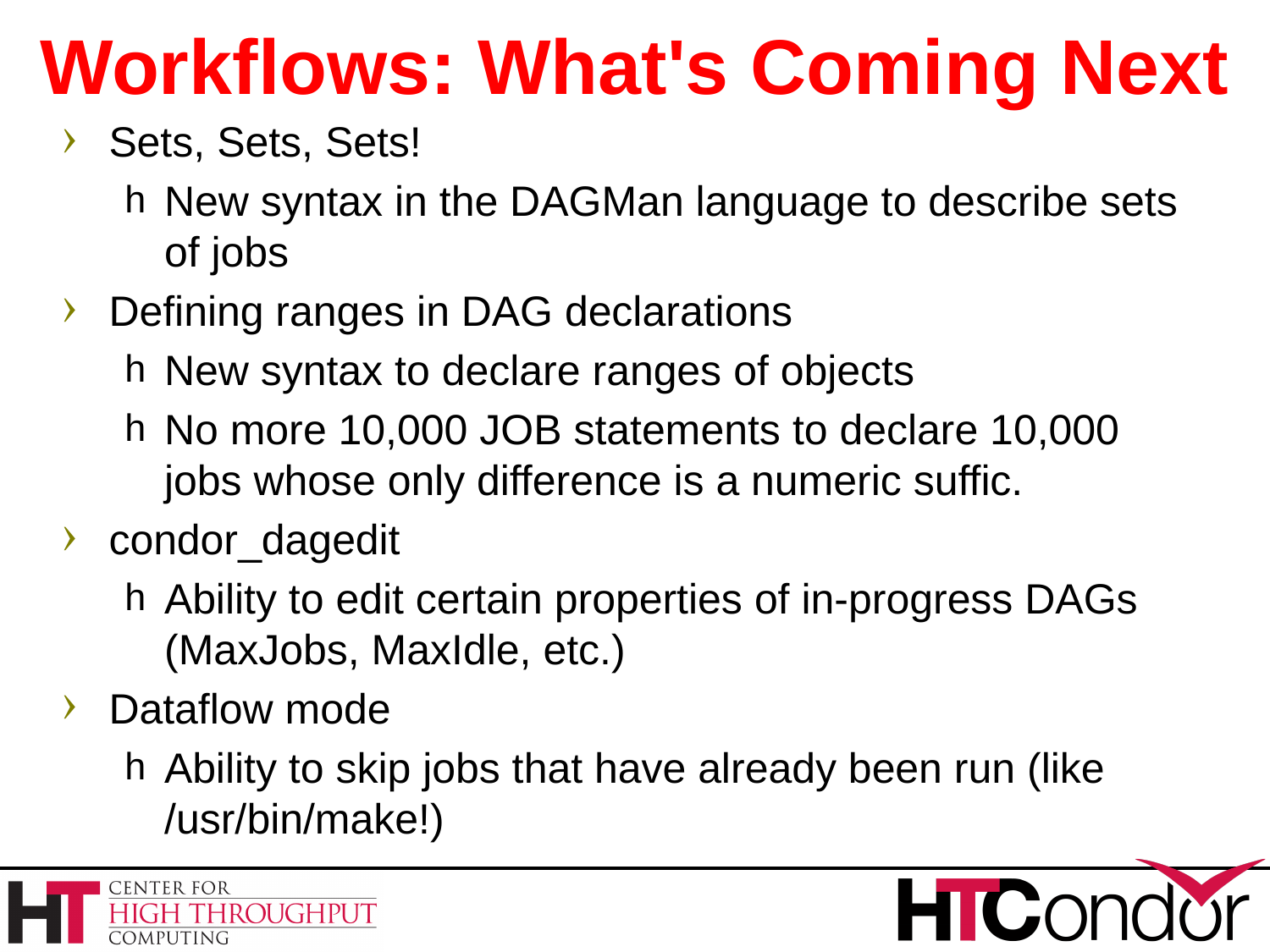

# Workflows: What's Coming Next
Sets, Sets, Sets!
New syntax in the DAGMan language to describe sets of jobs
Defining ranges in DAG declarations
New syntax to declare ranges of objects
No more 10,000 JOB statements to declare 10,000 jobs whose only difference is a numeric suffic.
condor_dagedit
Ability to edit certain properties of in-progress DAGs (MaxJobs, MaxIdle, etc.)
Dataflow mode
Ability to skip jobs that have already been run (like /usr/bin/make!)